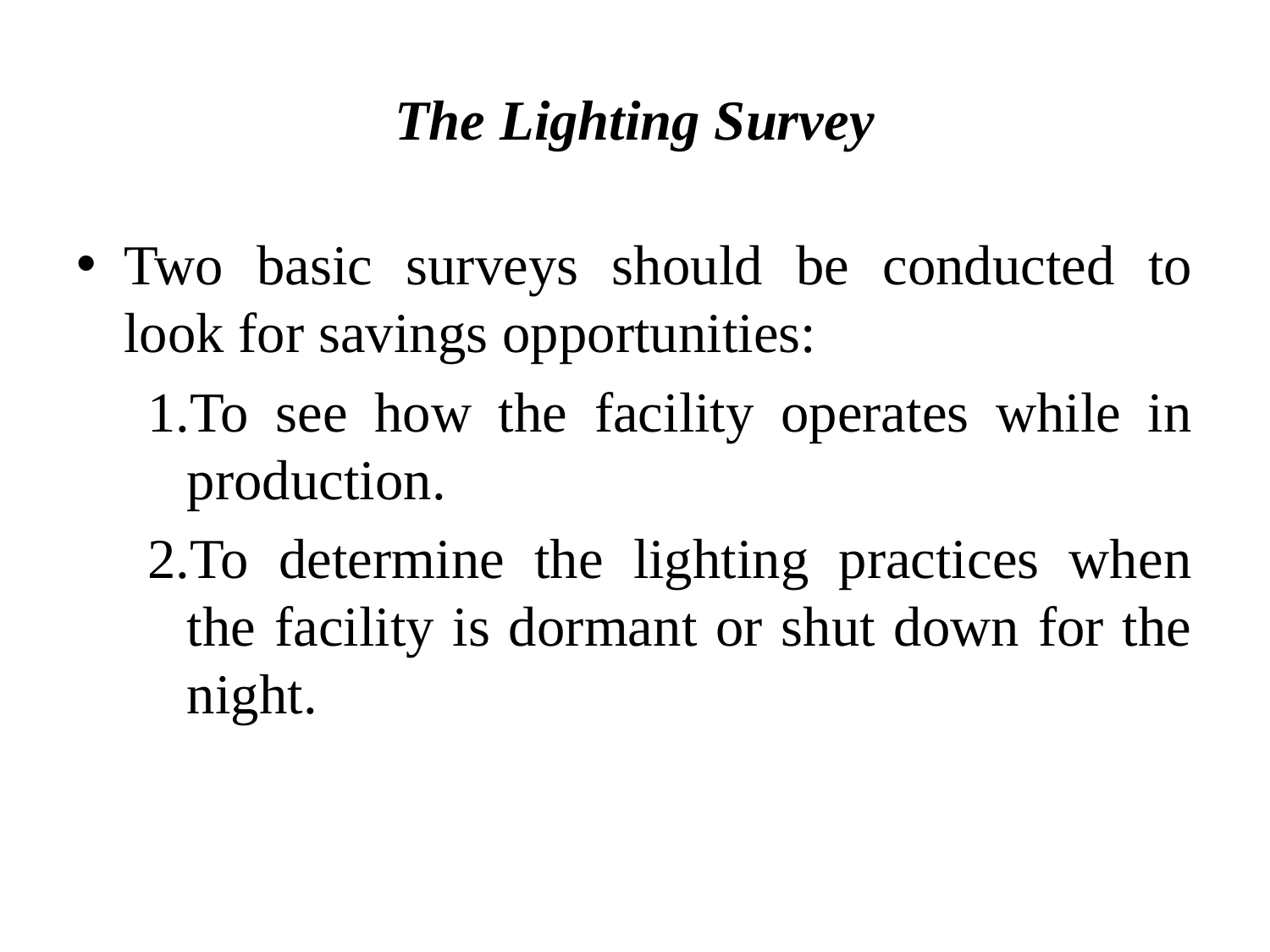

# The Lighting Survey
Two basic surveys should be conducted to look for savings opportunities:
To see how the facility operates while in production.
To determine the lighting practices when the facility is dormant or shut down for the night.